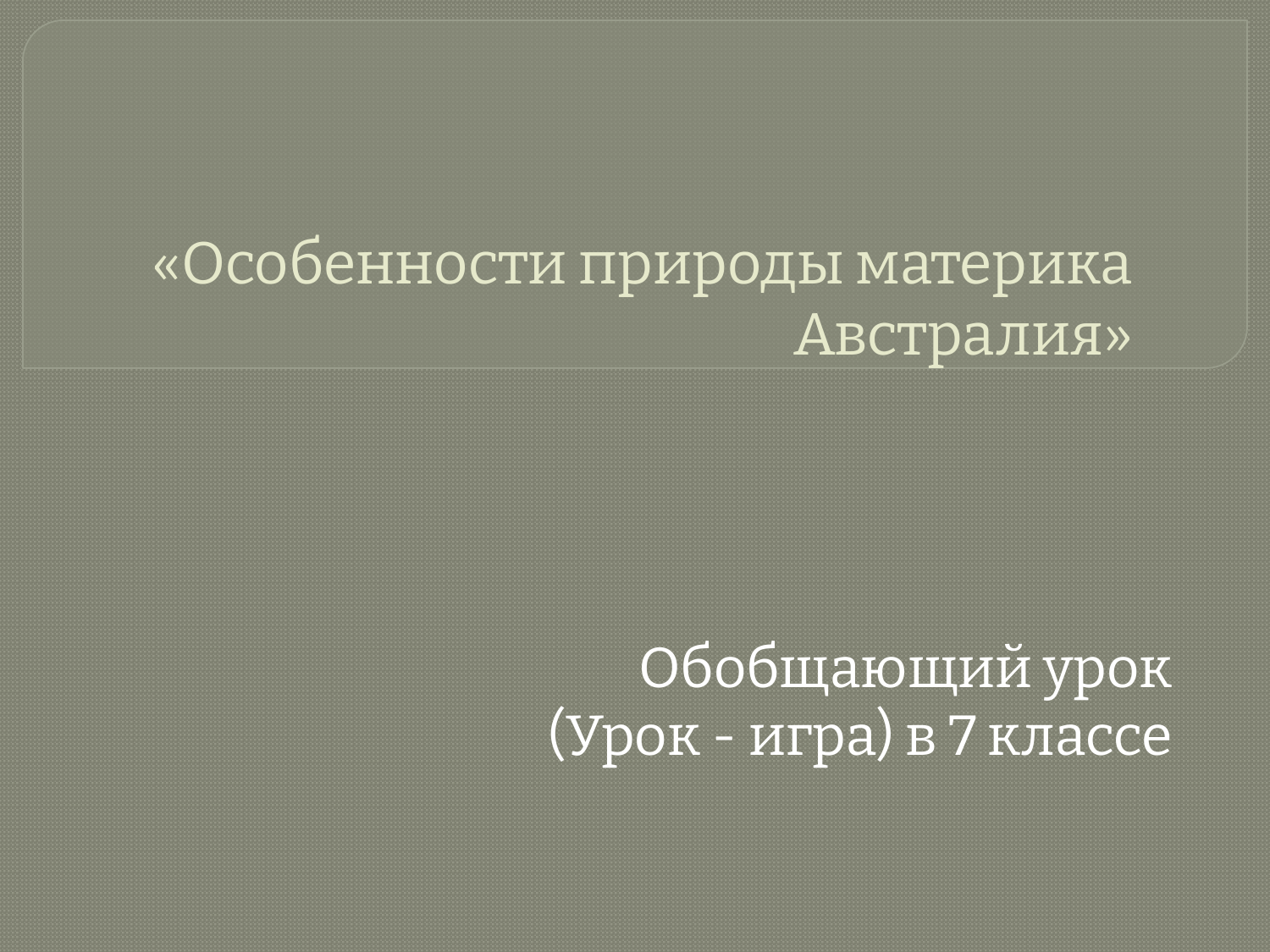

# «Особенности природы материка Австралия»
Обобщающий урок
(Урок - игра) в 7 классе